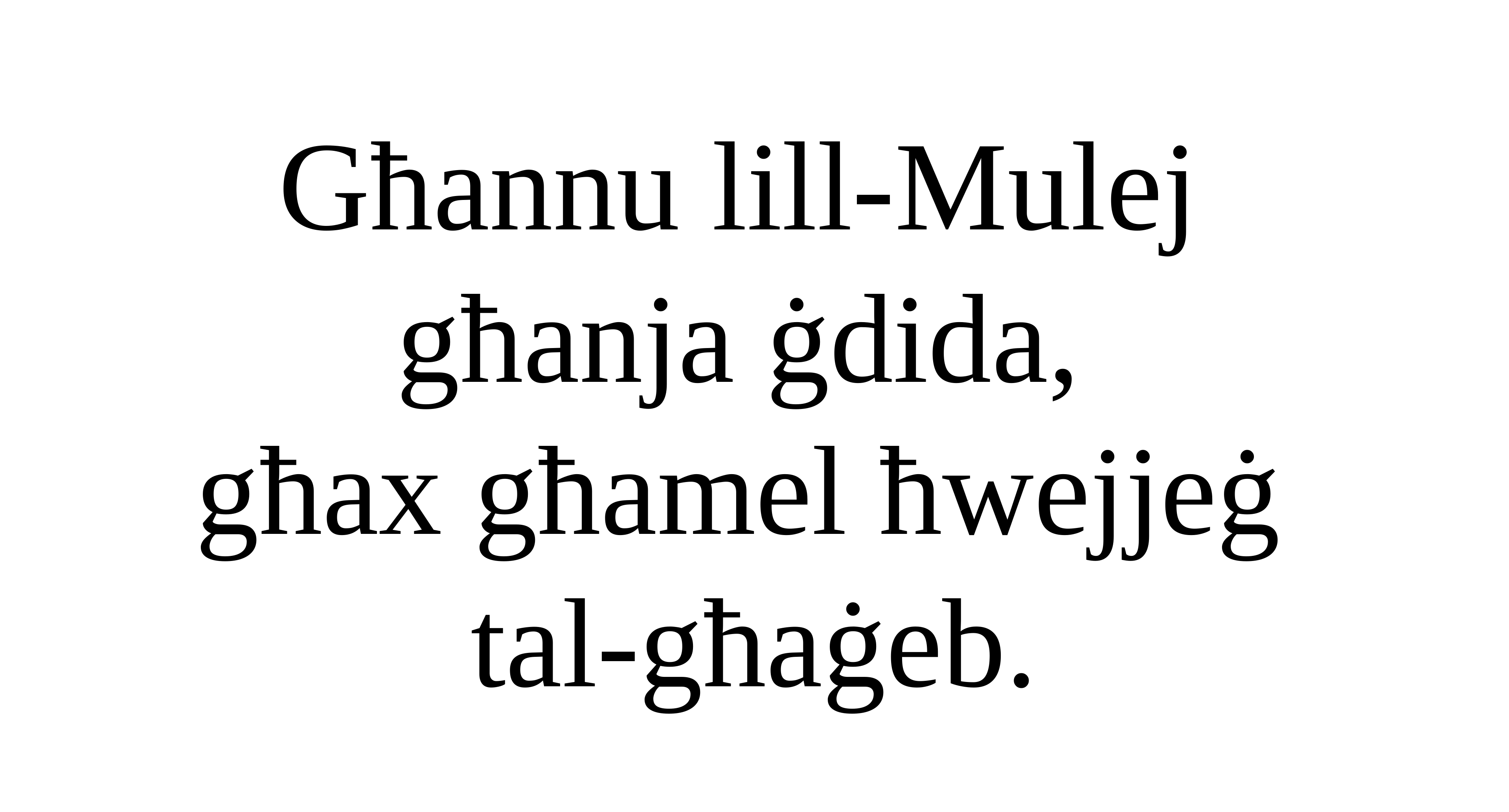

Għannu lill-Mulej
għanja ġdida,
għax għamel ħwejjeġ
tal-għaġeb.